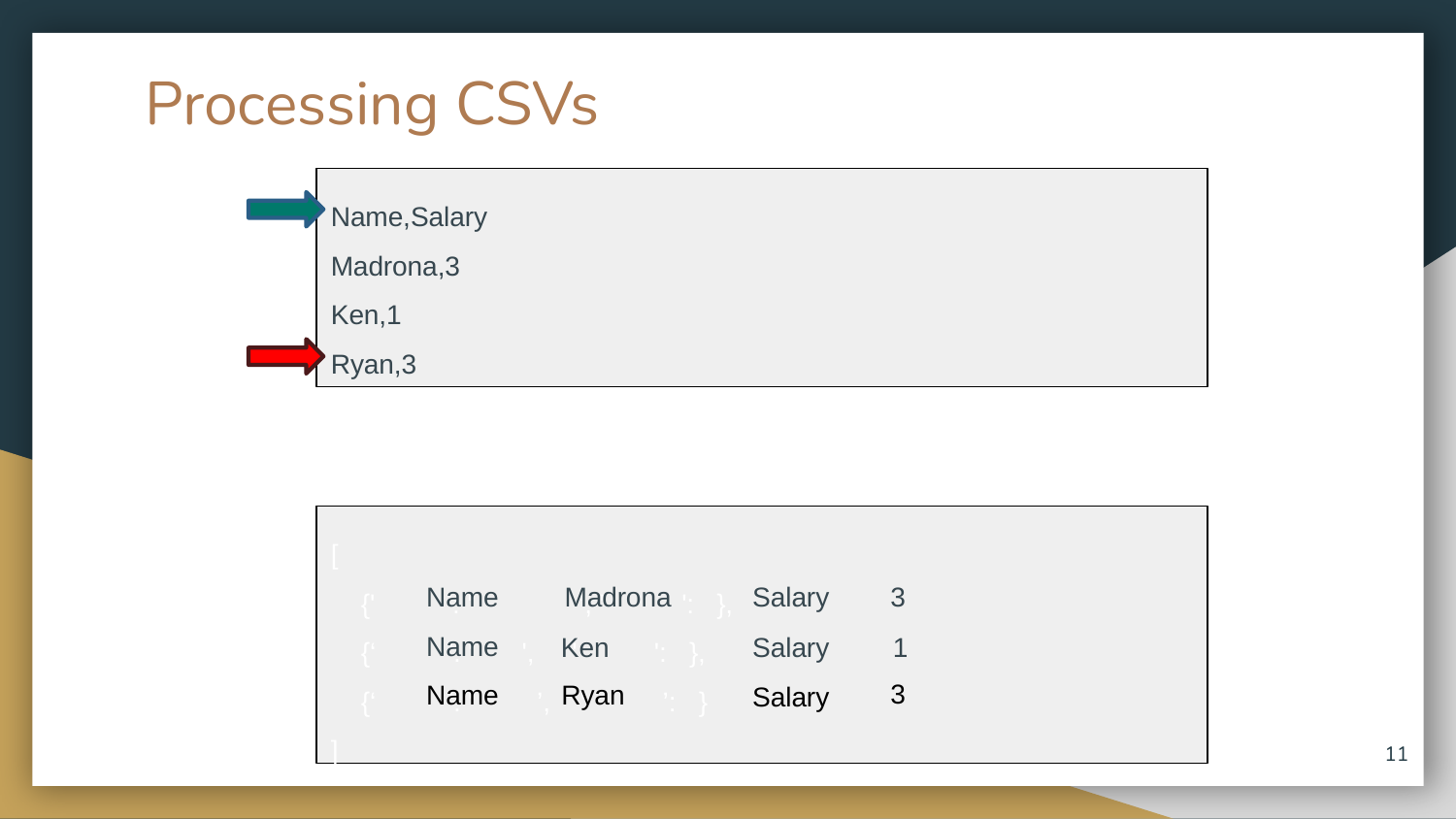

# Processing CSVs
Name,Salary
Madrona,3
Ken,1
Ryan,3

[
    {'Name': 'Madrona', 'Salary': 3},
    {‘Name': 'Ken',     'Salary': 3},
    {‘Name': 'Ryan’,    'Salary’: 3}
]

Name
Madrona
Salary
3
Name
Ken
Salary
1
3
Name
Ryan
Salary
11